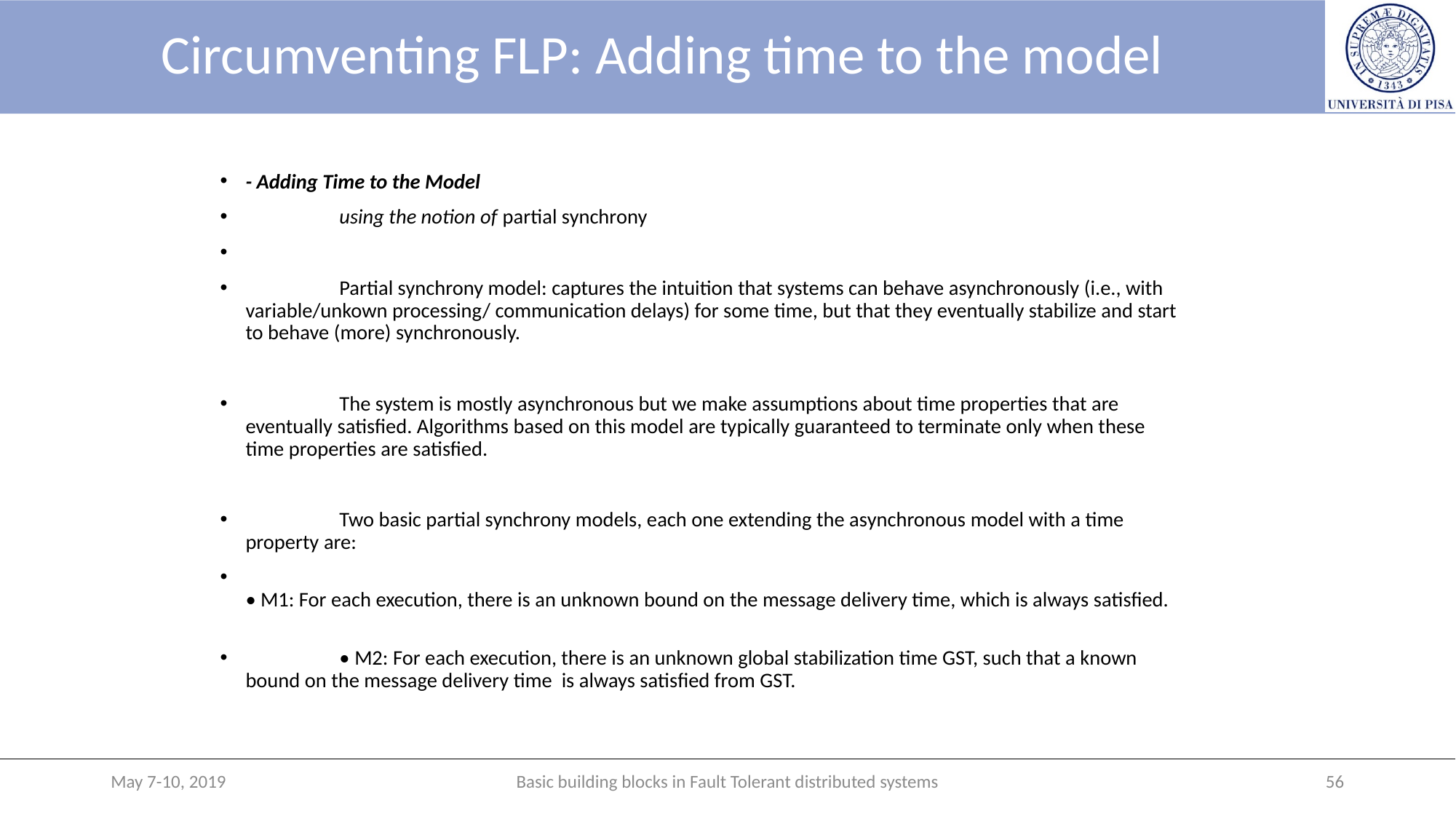

# Circumventing FLP: Adding time to the model
- Adding Time to the Model
	using the notion of partial synchrony

	Partial synchrony model: captures the intuition that systems can behave asynchronously (i.e., with variable/unkown processing/ communication delays) for some time, but that they eventually stabilize and start to behave (more) synchronously.

	The system is mostly asynchronous but we make assumptions about time properties that are eventually satisfied. Algorithms based on this model are typically guaranteed to terminate only when these time properties are satisfied.

	Two basic partial synchrony models, each one extending the asynchronous model with a time property are:
• M1: For each execution, there is an unknown bound on the message delivery time, which is always satisfied.
	• M2: For each execution, there is an unknown global stabilization time GST, such that a known bound on the message delivery time  is always satisfied from GST.

May 7-10, 2019
Basic building blocks in Fault Tolerant distributed systems
56